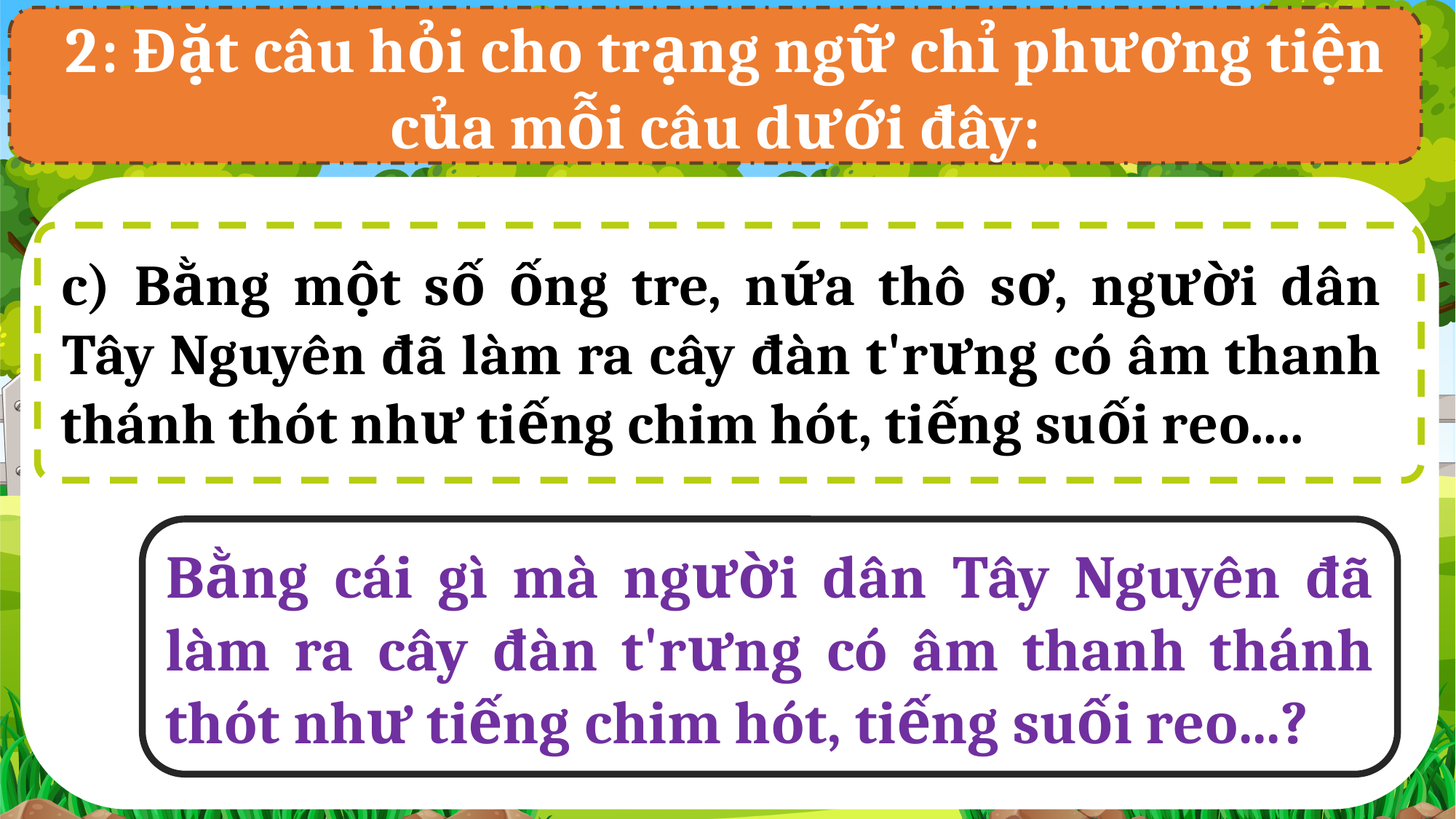

2: Đặt câu hỏi cho trạng ngữ chỉ phương tiện của mỗi câu dưới đây:

c) Bằng một số ống tre, nứa thô sơ, người dân Tây Nguyên đã làm ra cây đàn t'rưng có âm thanh thánh thót như tiếng chim hót, tiếng suối reo....
Bằng cái gì mà người dân Tây Nguyên đã làm ra cây đàn t'rưng có âm thanh thánh thót như tiếng chim hót, tiếng suối reo...?